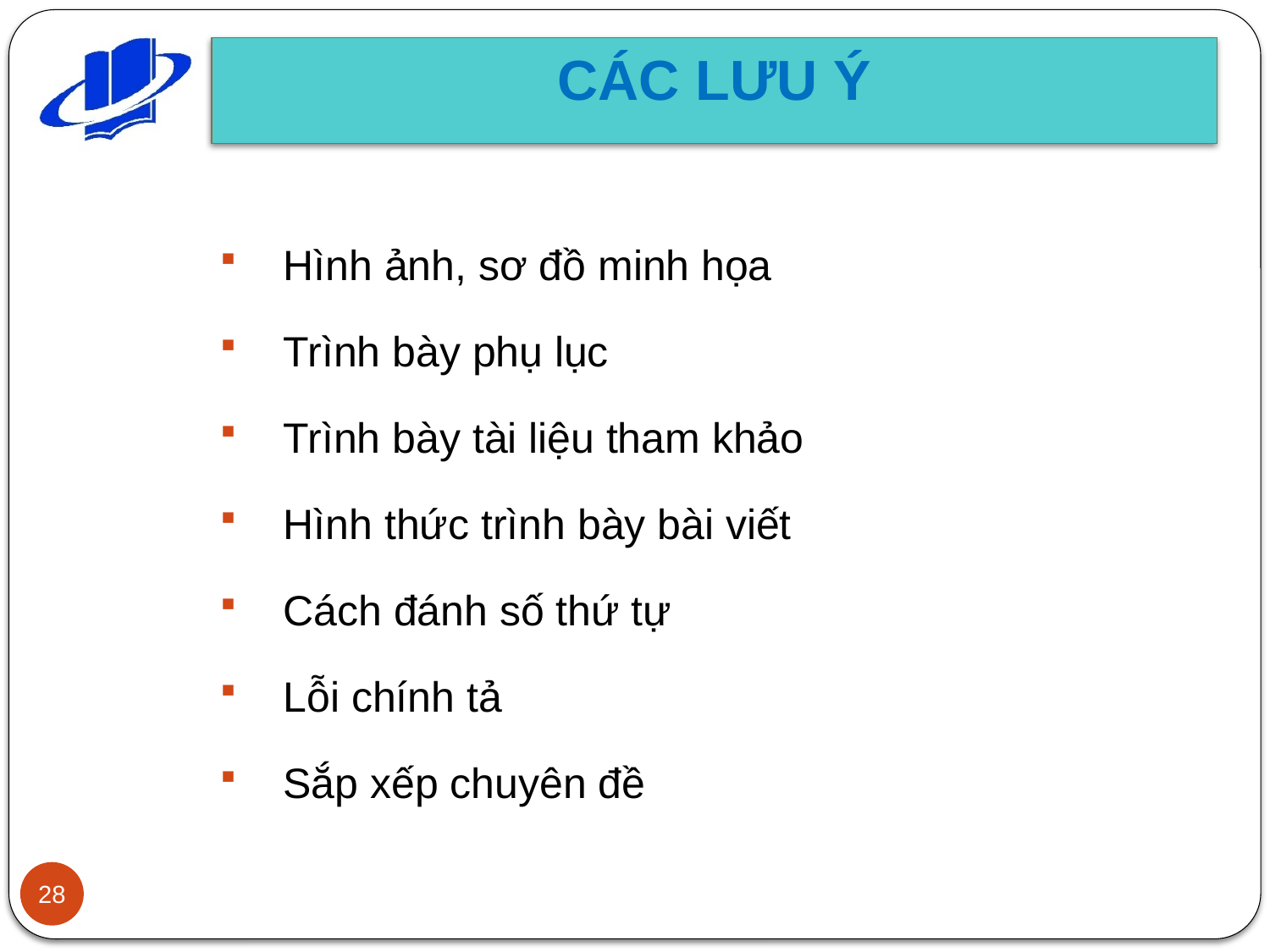

CÁC LƯU Ý
Hình ảnh, sơ đồ minh họa
Trình bày phụ lục
Trình bày tài liệu tham khảo
Hình thức trình bày bài viết
Cách đánh số thứ tự
Lỗi chính tả
Sắp xếp chuyên đề
28